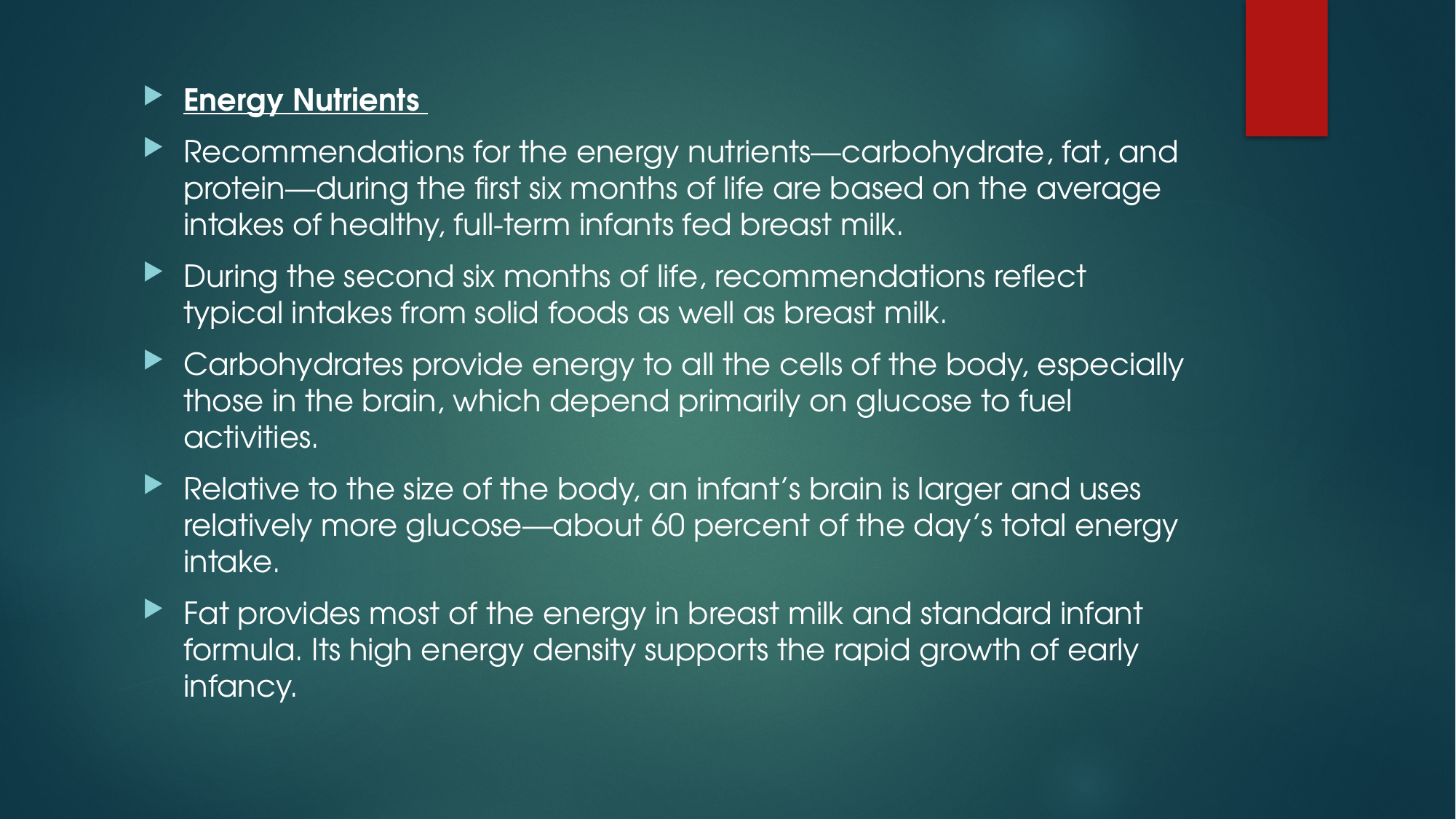

Energy Nutrients
Recommendations for the energy nutrients—carbohydrate, fat, and protein—during the first six months of life are based on the average intakes of healthy, full-term infants fed breast milk.
During the second six months of life, recommendations reflect typical intakes from solid foods as well as breast milk.
Carbohydrates provide energy to all the cells of the body, especially those in the brain, which depend primarily on glucose to fuel activities.
Relative to the size of the body, an infant’s brain is larger and uses relatively more glucose—about 60 percent of the day’s total energy intake.
Fat provides most of the energy in breast milk and standard infant formula. Its high energy density supports the rapid growth of early infancy.